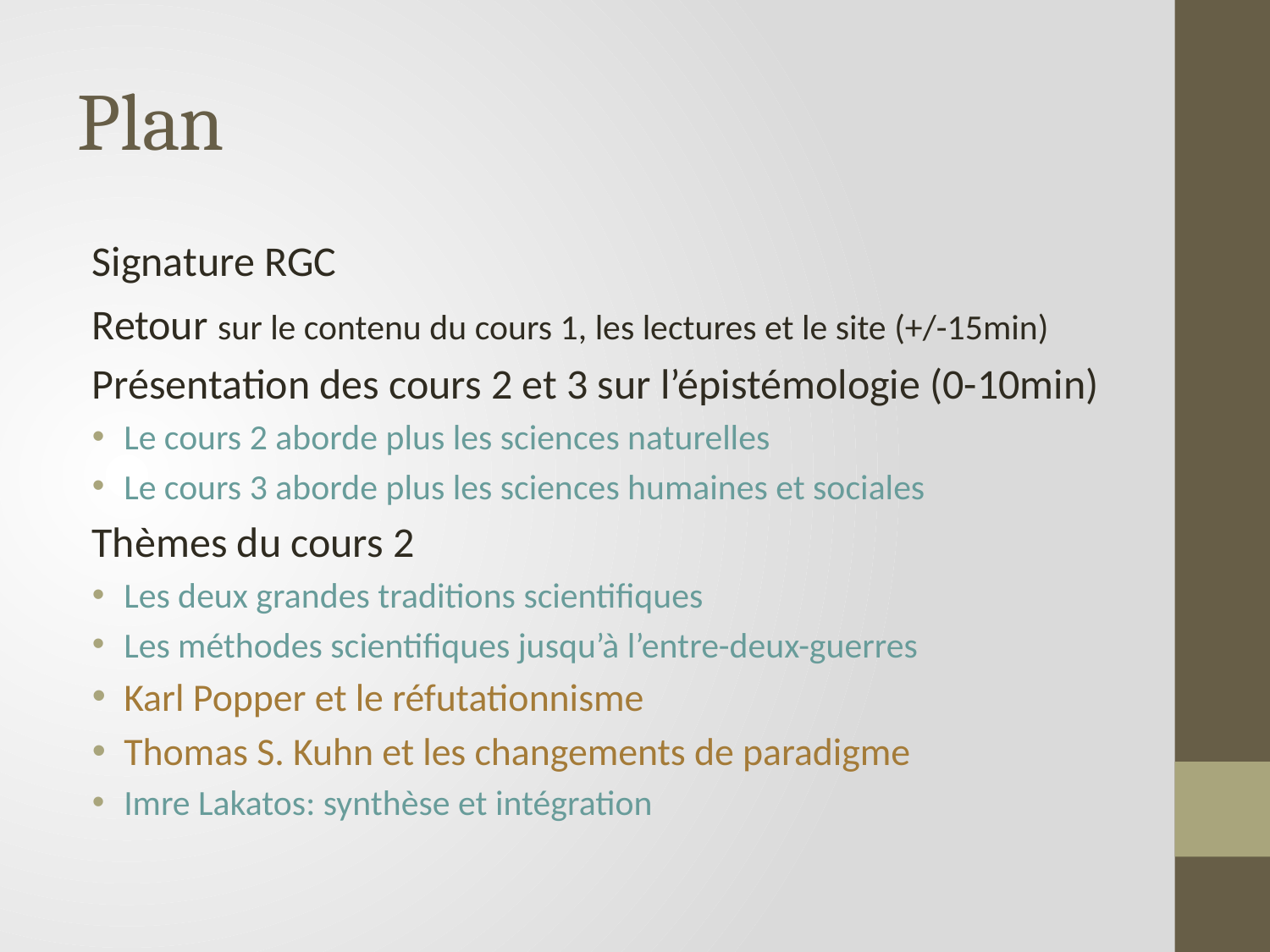

# Plan
Signature RGC
Retour sur le contenu du cours 1, les lectures et le site (+/-15min)
Présentation des cours 2 et 3 sur l’épistémologie (0-10min)
Le cours 2 aborde plus les sciences naturelles
Le cours 3 aborde plus les sciences humaines et sociales
Thèmes du cours 2
Les deux grandes traditions scientifiques
Les méthodes scientifiques jusqu’à l’entre-deux-guerres
Karl Popper et le réfutationnisme
Thomas S. Kuhn et les changements de paradigme
Imre Lakatos: synthèse et intégration